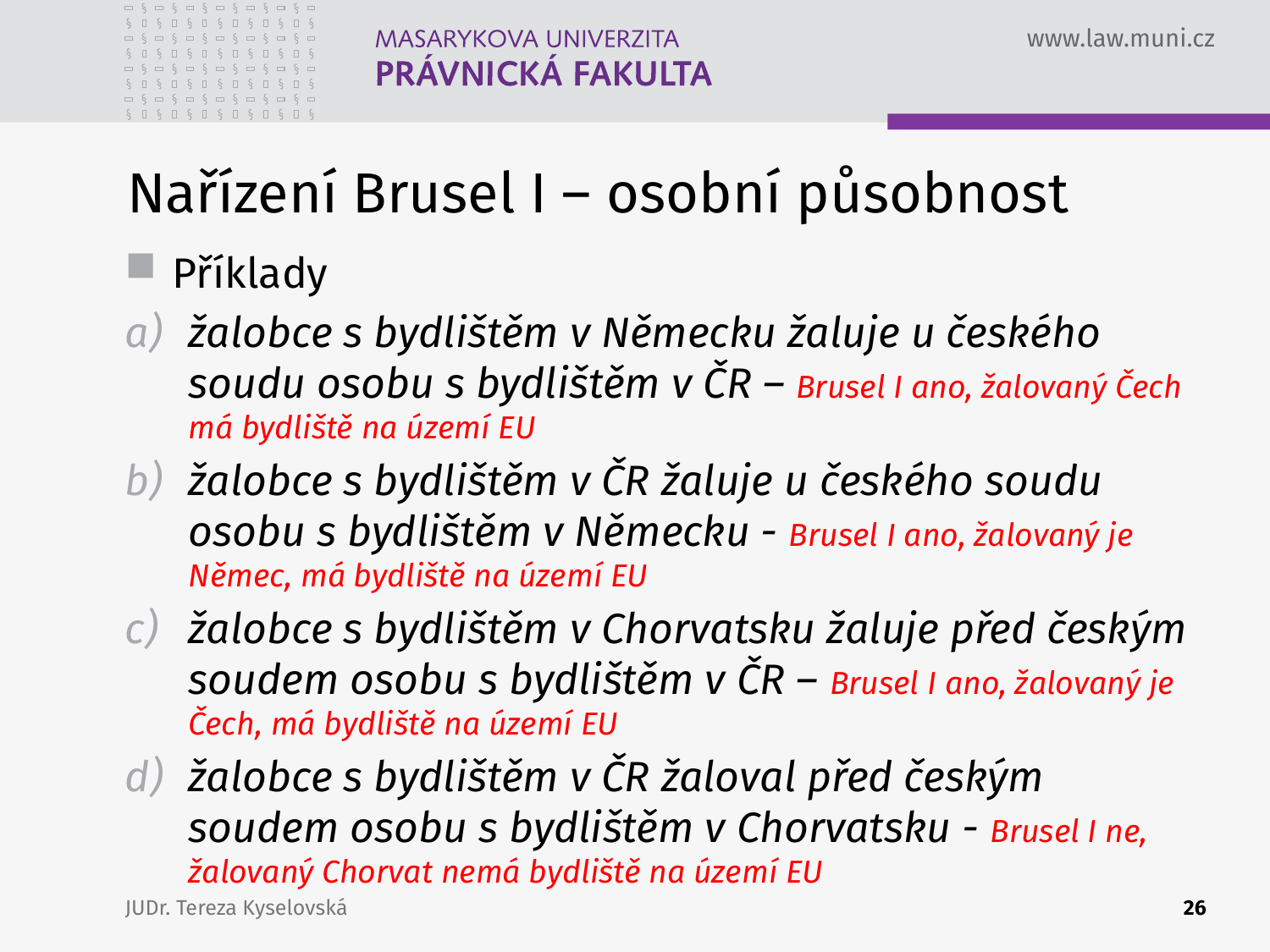

# Nařízení Brusel I – osobní působnost
Příklady
žalobce s bydlištěm v Německu žaluje u českého soudu osobu s bydlištěm v ČR – Brusel I ano, žalovaný Čech má bydliště na území EU
žalobce s bydlištěm v ČR žaluje u českého soudu osobu s bydlištěm v Německu - Brusel I ano, žalovaný je Němec, má bydliště na území EU
žalobce s bydlištěm v Chorvatsku žaluje před českým soudem osobu s bydlištěm v ČR – Brusel I ano, žalovaný je Čech, má bydliště na území EU
žalobce s bydlištěm v ČR žaloval před českým soudem osobu s bydlištěm v Chorvatsku - Brusel I ne, žalovaný Chorvat nemá bydliště na území EU
JUDr. Tereza Kyselovská
26